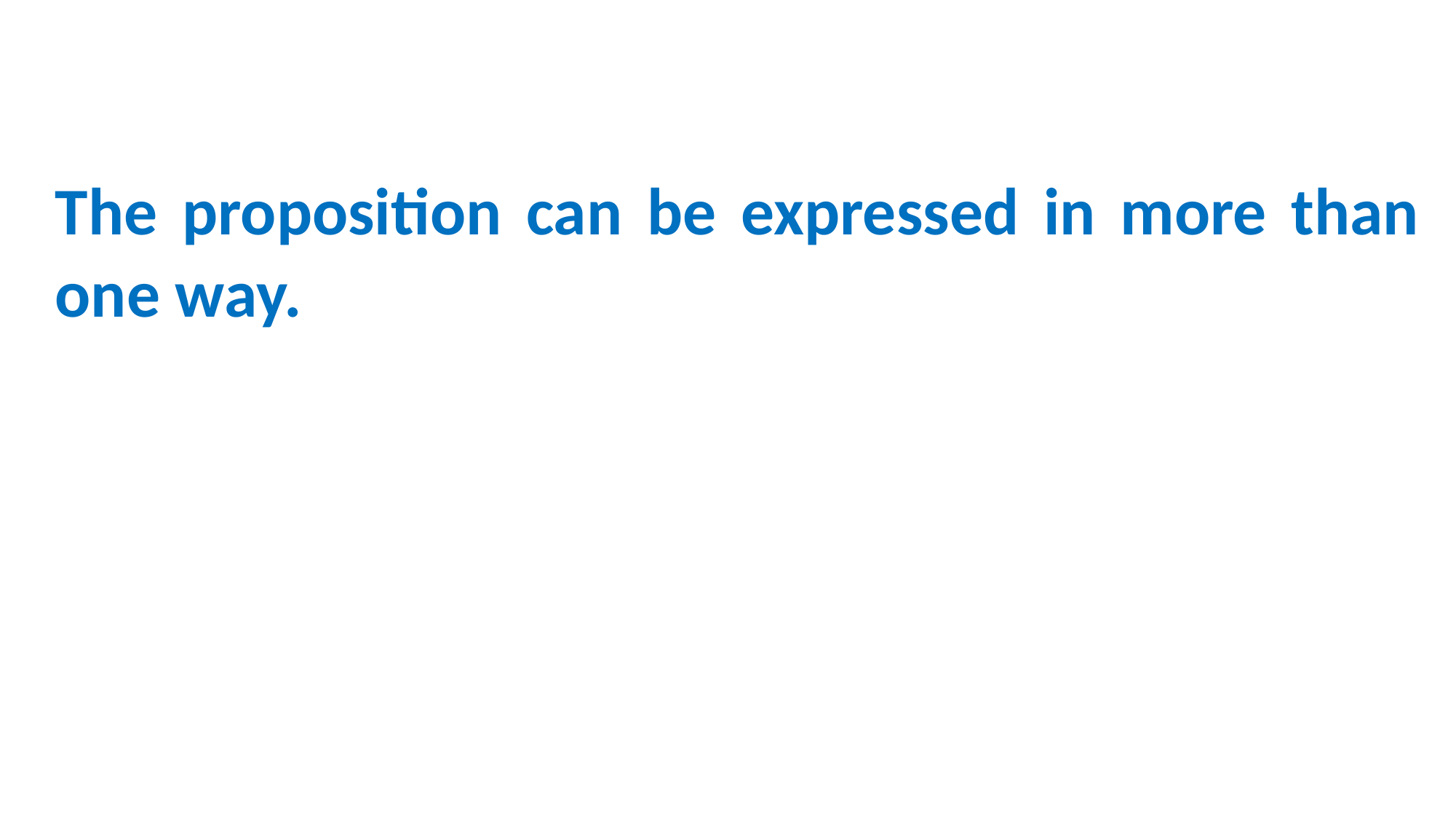

The proposition can be expressed in more than one way.